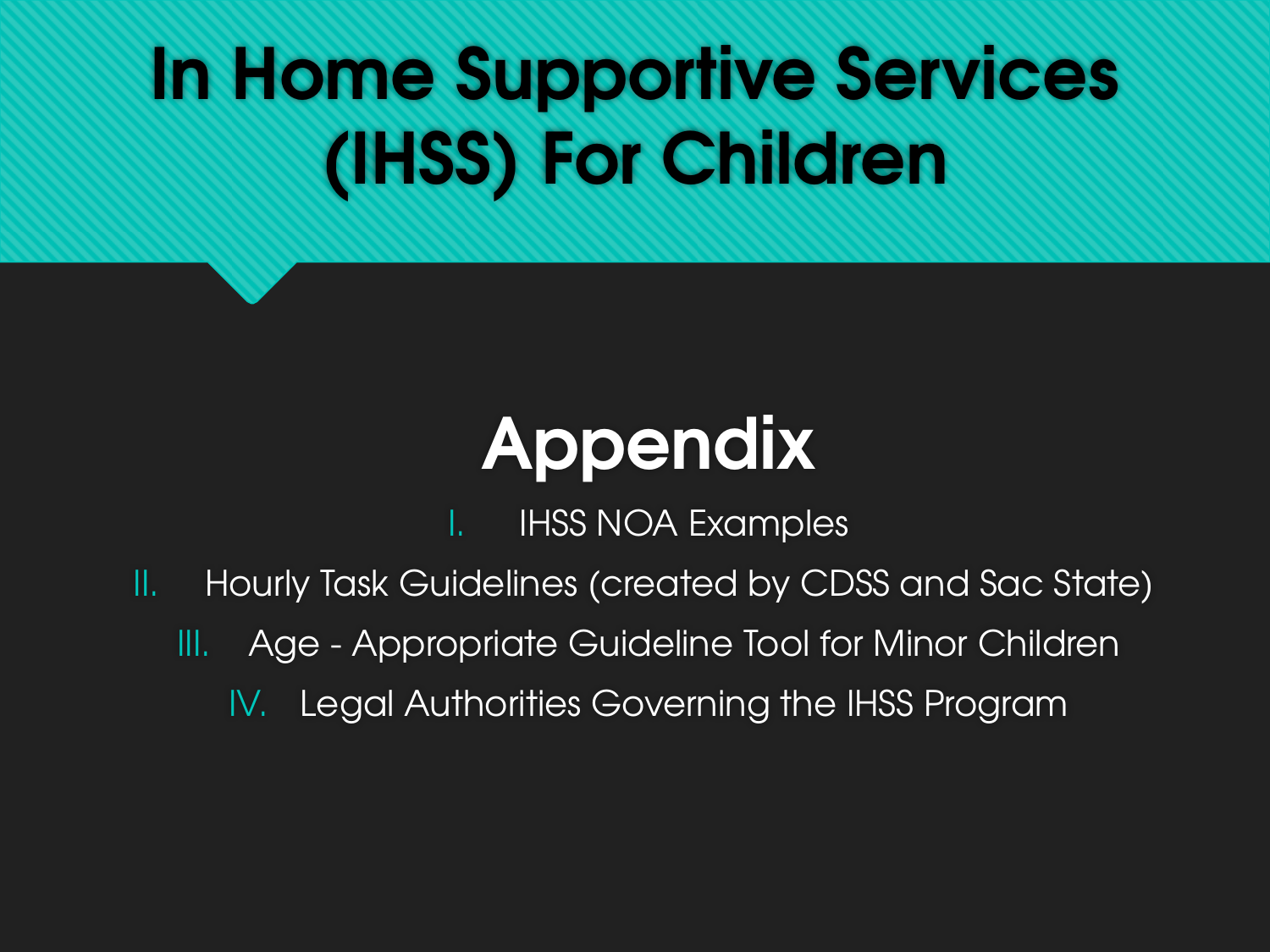

# In Home Supportive Services (IHSS) For Children
Appendix
IHSS NOA Examples
Hourly Task Guidelines (created by CDSS and Sac State)
Age - Appropriate Guideline Tool for Minor Children
Legal Authorities Governing the IHSS Program